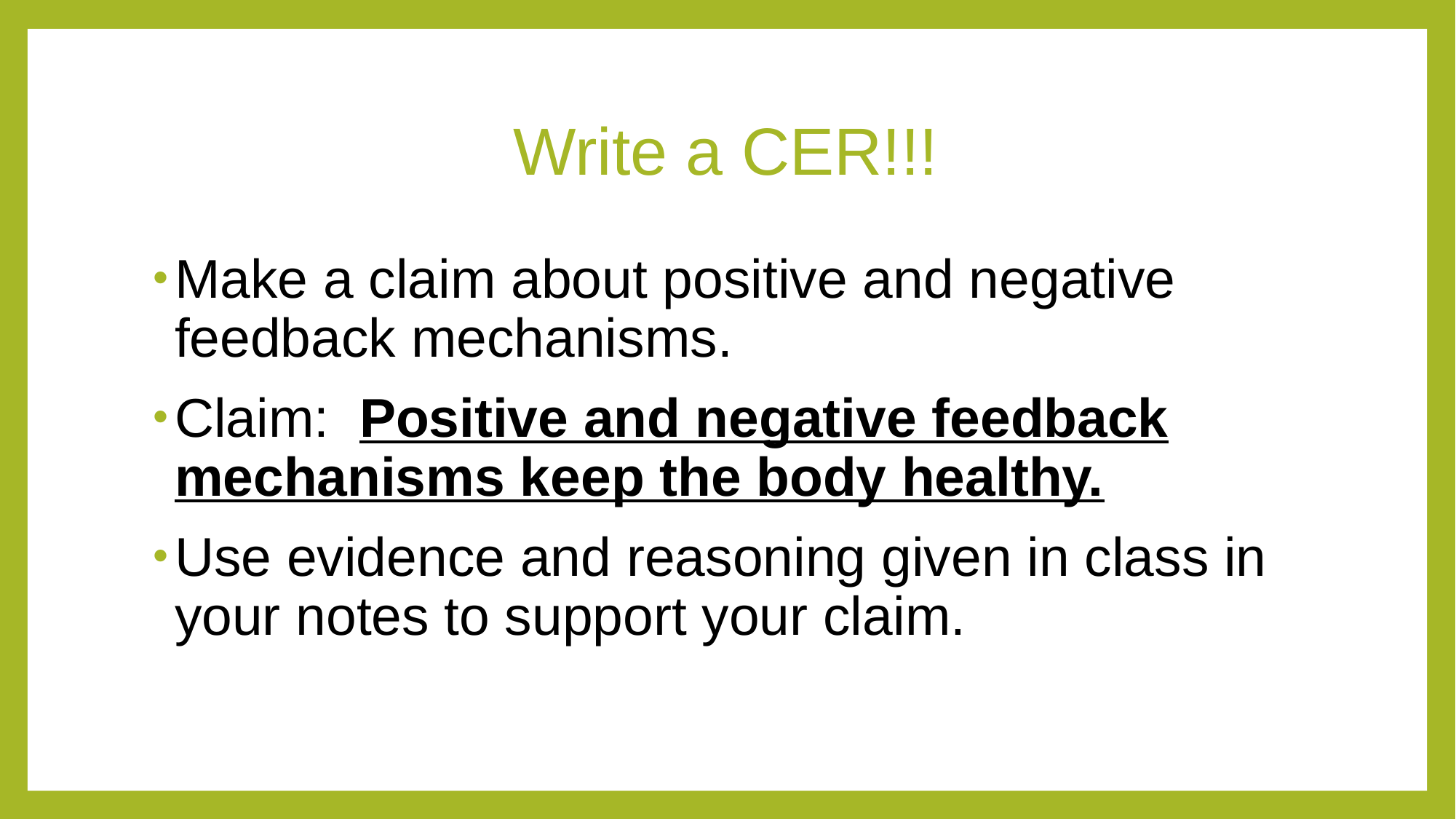

# Write a CER!!!
Make a claim about positive and negative feedback mechanisms.
Claim:  Positive and negative feedback mechanisms keep the body healthy.
Use evidence and reasoning given in class in your notes to support your claim.